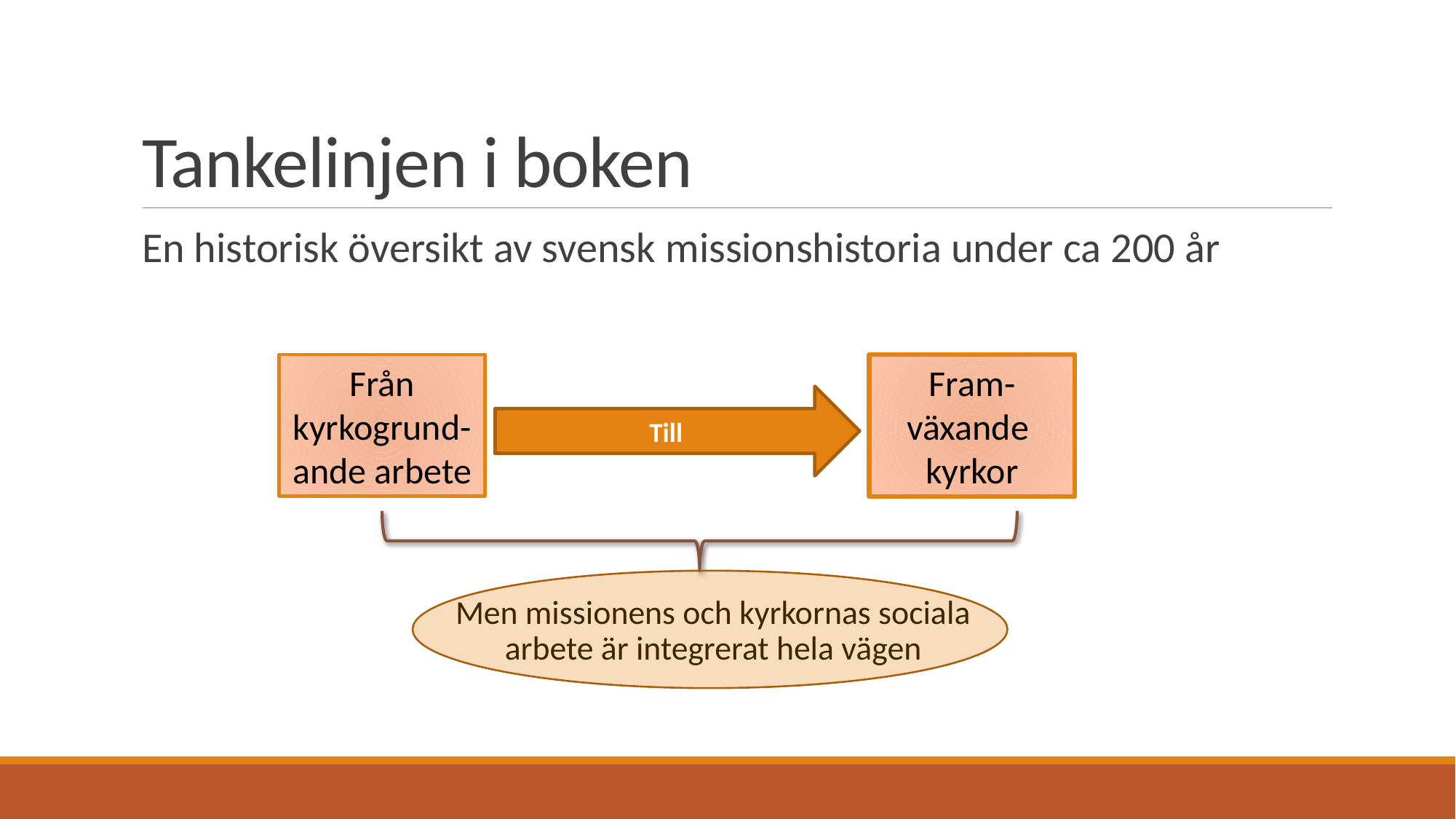

# Tankelinjen i boken
En historisk översikt av svensk missionshistoria under ca 200 år

Från kyrkogrund-ande arbete
Fram-växande
kyrkor
Till

Men missionens och kyrkornas sociala arbete är integrerat hela vägen